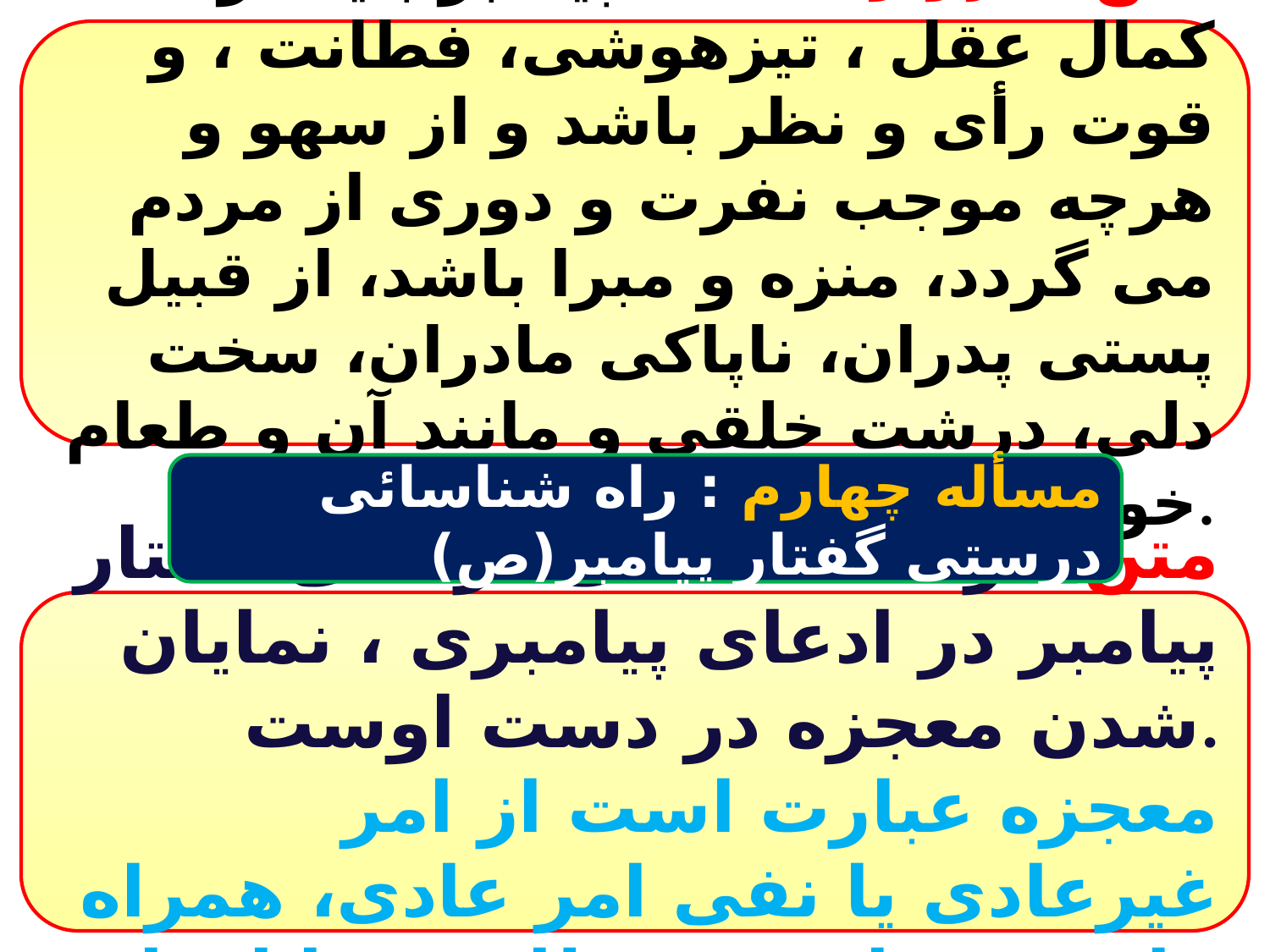

متن2 (از وجوب عصمت): پیامبر باید در کمال عقل ، تیزهوشی، فطانت ، و قوت رأی و نظر باشد و از سهو و هرچه موجب نفرت و دوری از مردم می گردد، منزه و مبرا باشد، از قبیل پستی پدران، ناپاکی مادران، سخت دلی، درشت خلقی و مانند آن و طعام خوردن در راه و امثال آن.
مسأله چهارم : راه شناسائی درستی گفتار پیامبر(ص)
متن : راه شناسائی درستی گفتار پیامبر در ادعای پیامبری ، نمایان شدن معجزه در دست اوست.
 معجزه عبارت است از امر غیرعادی یا نفی امر عادی، همراه با خرق عادت و مطابقت با ادعا.